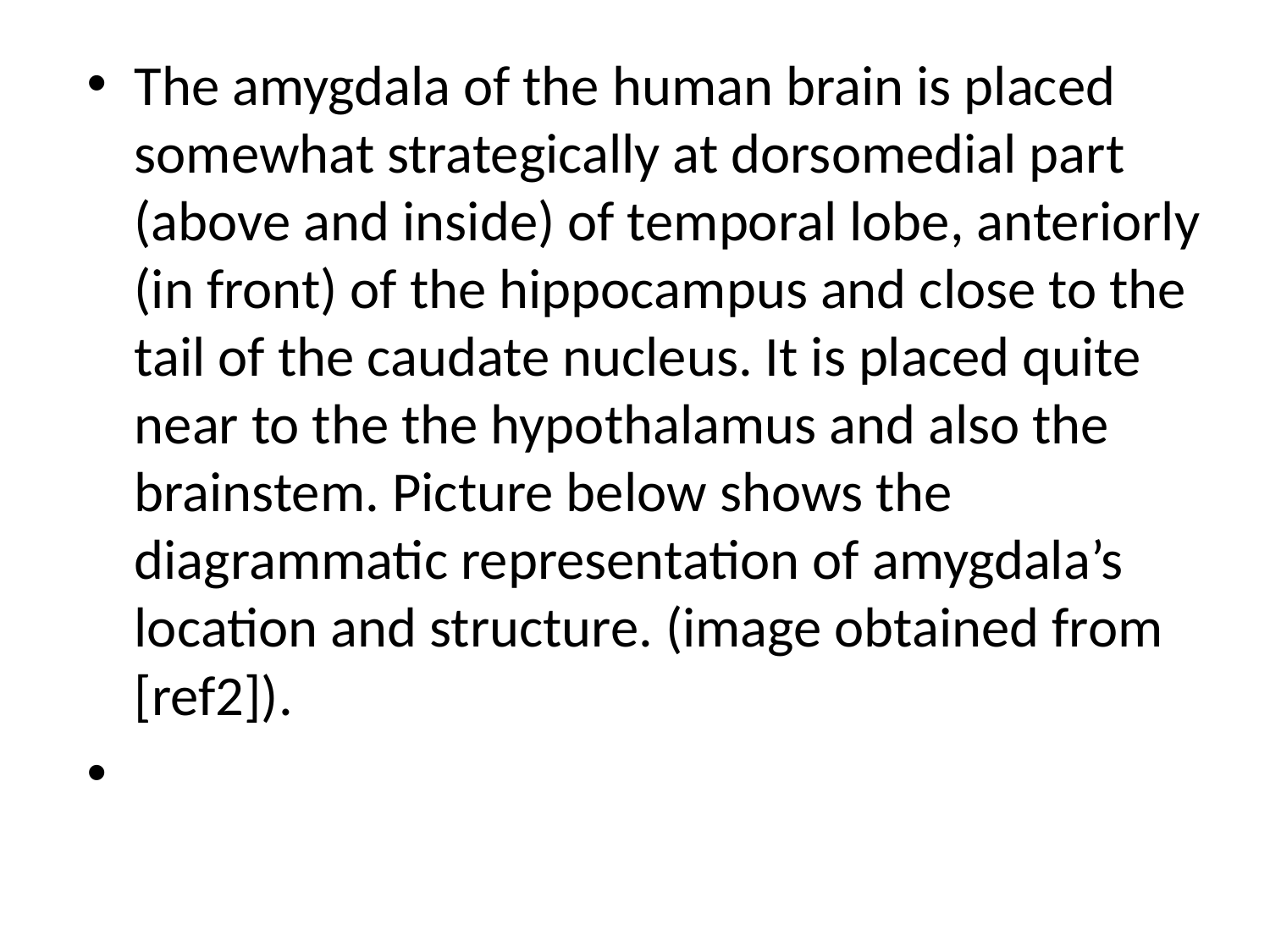

#
The amygdala of the human brain is placed somewhat strategically at dorsomedial part (above and inside) of temporal lobe, anteriorly (in front) of the hippocampus and close to the tail of the caudate nucleus. It is placed quite near to the the hypothalamus and also the brainstem. Picture below shows the diagrammatic representation of amygdala’s location and structure. (image obtained from [ref2]).